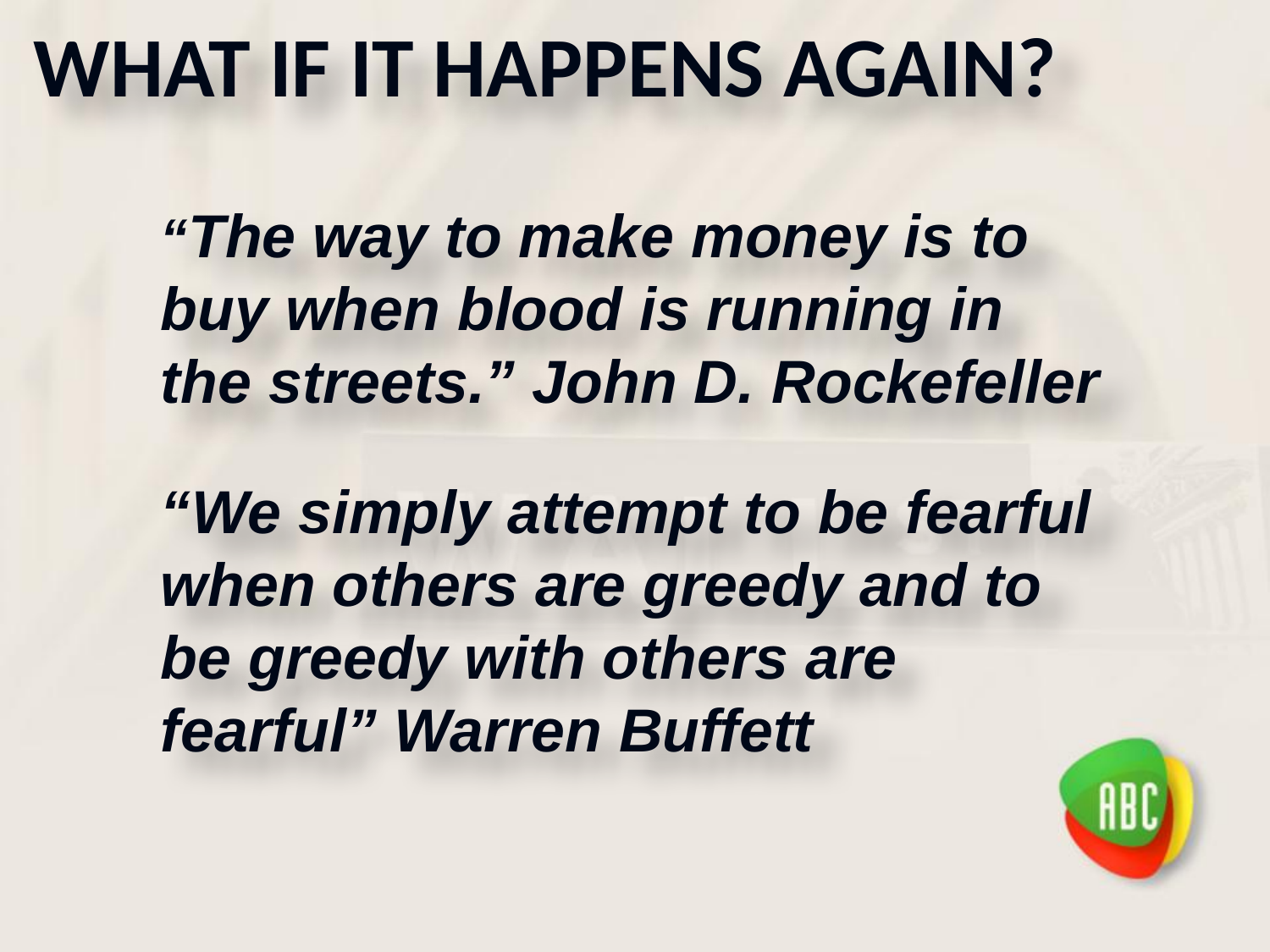

# WHAT IF IT HAPPENS AGAIN?
“The way to make money is to buy when blood is running in the streets.” John D. Rockefeller

“We simply attempt to be fearful when others are greedy and to be greedy with others are fearful” Warren Buffett